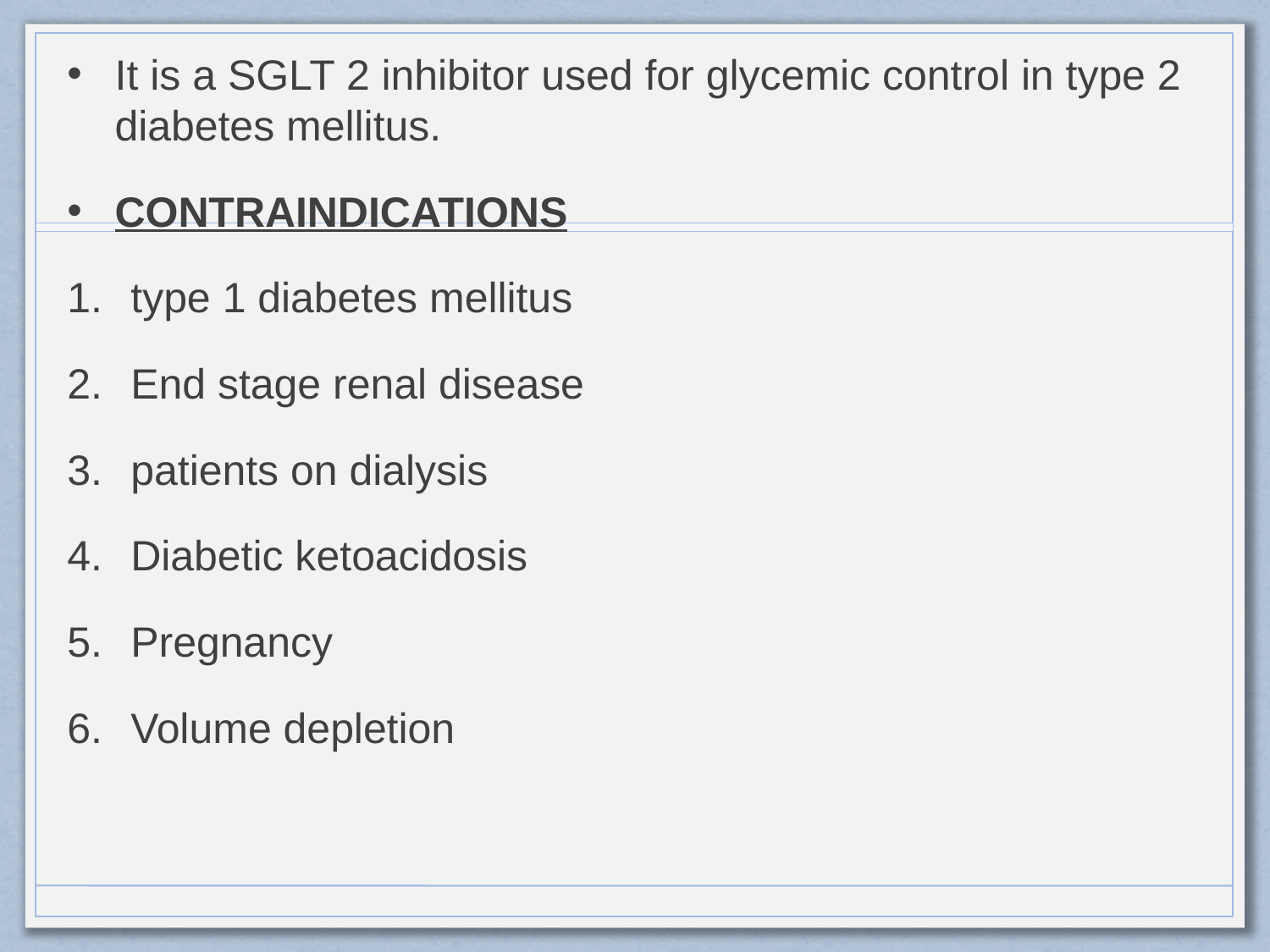

It is a SGLT 2 inhibitor used for glycemic control in type 2 diabetes mellitus.
CONTRAINDICATIONS
type 1 diabetes mellitus
End stage renal disease
patients on dialysis
Diabetic ketoacidosis
Pregnancy
Volume depletion